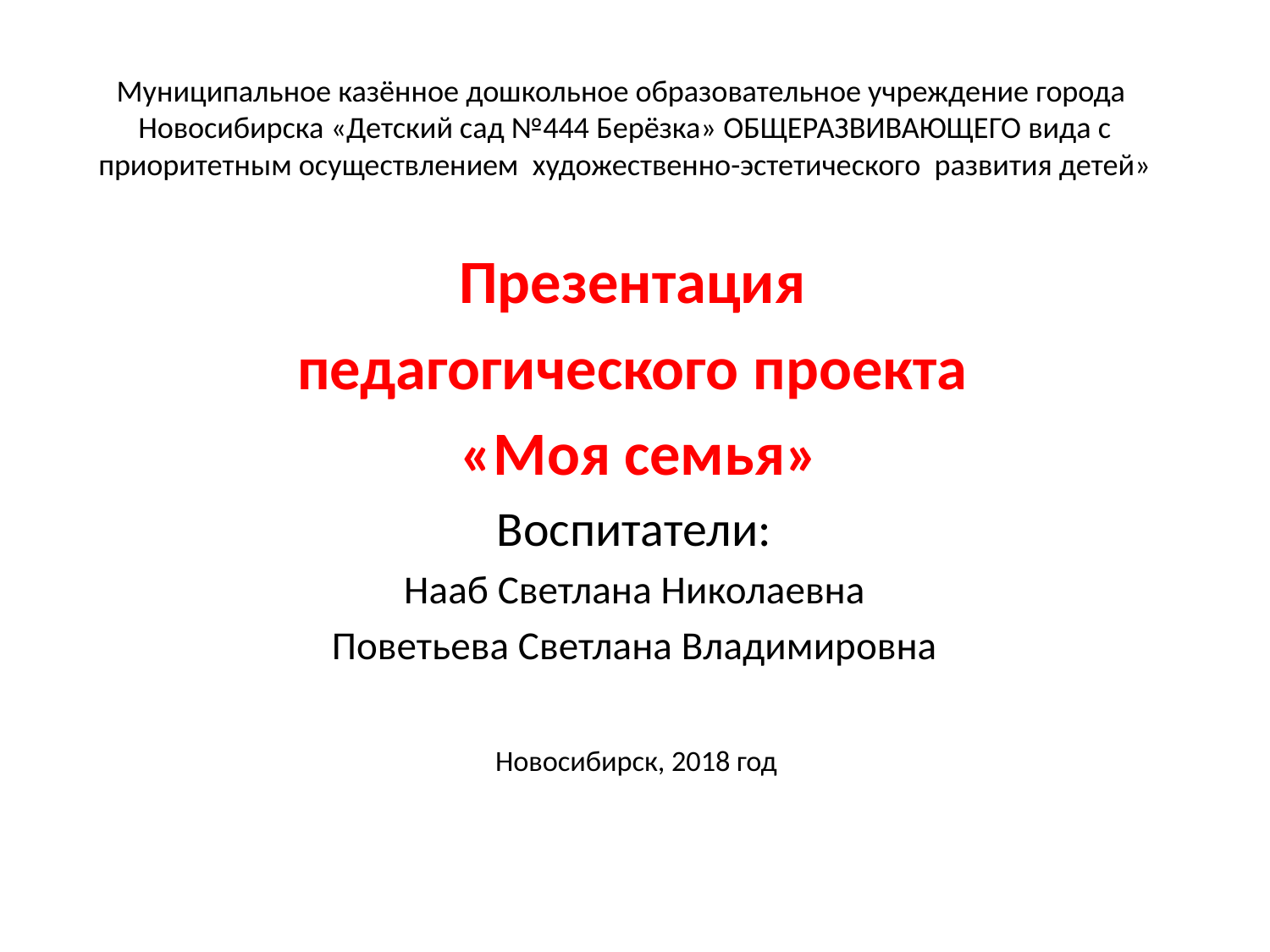

# Муниципальное казённое дошкольное образовательное учреждение города  Новосибирска «Детский сад №444 Берёзка» ОБЩЕРАЗВИВАЮЩЕГО вида с приоритетным осуществлением  художественно-эстетического  развития детей»
Презентация
педагогического проекта
«Моя семья»
Воспитатели:
Нааб Светлана Николаевна
Поветьева Светлана Владимировна

Новосибирск, 2018 год